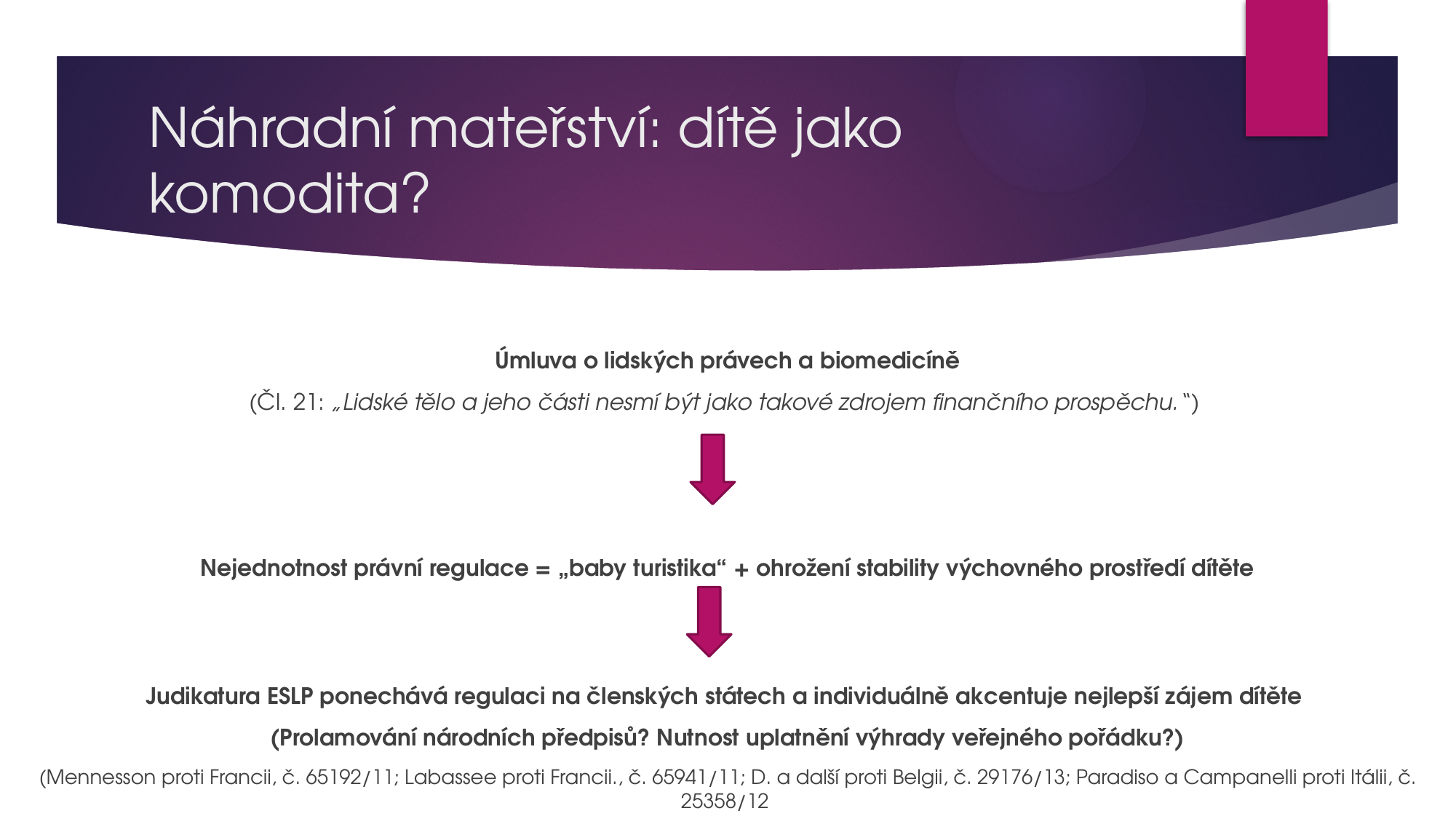

# Náhradní mateřství: dítě jako komodita?

Úmluva o lidských právech a biomedicíně
(Čl. 21: „Lidské tělo a jeho části nesmí být jako takové zdrojem finančního prospěchu.“)

Nejednotnost právní regulace = „baby turistika“ + ohrožení stability výchovného prostředí dítěte

Judikatura ESLP ponechává regulaci na členských státech a individuálně akcentuje nejlepší zájem dítěte
(Prolamování národních předpisů? Nutnost uplatnění výhrady veřejného pořádku?)
(Mennesson proti Francii, č. 65192/11; Labassee proti Francii., č. 65941/11; D. a další proti Belgii, č. 29176/13; Paradiso a Campanelli proti Itálii, č. 25358/12